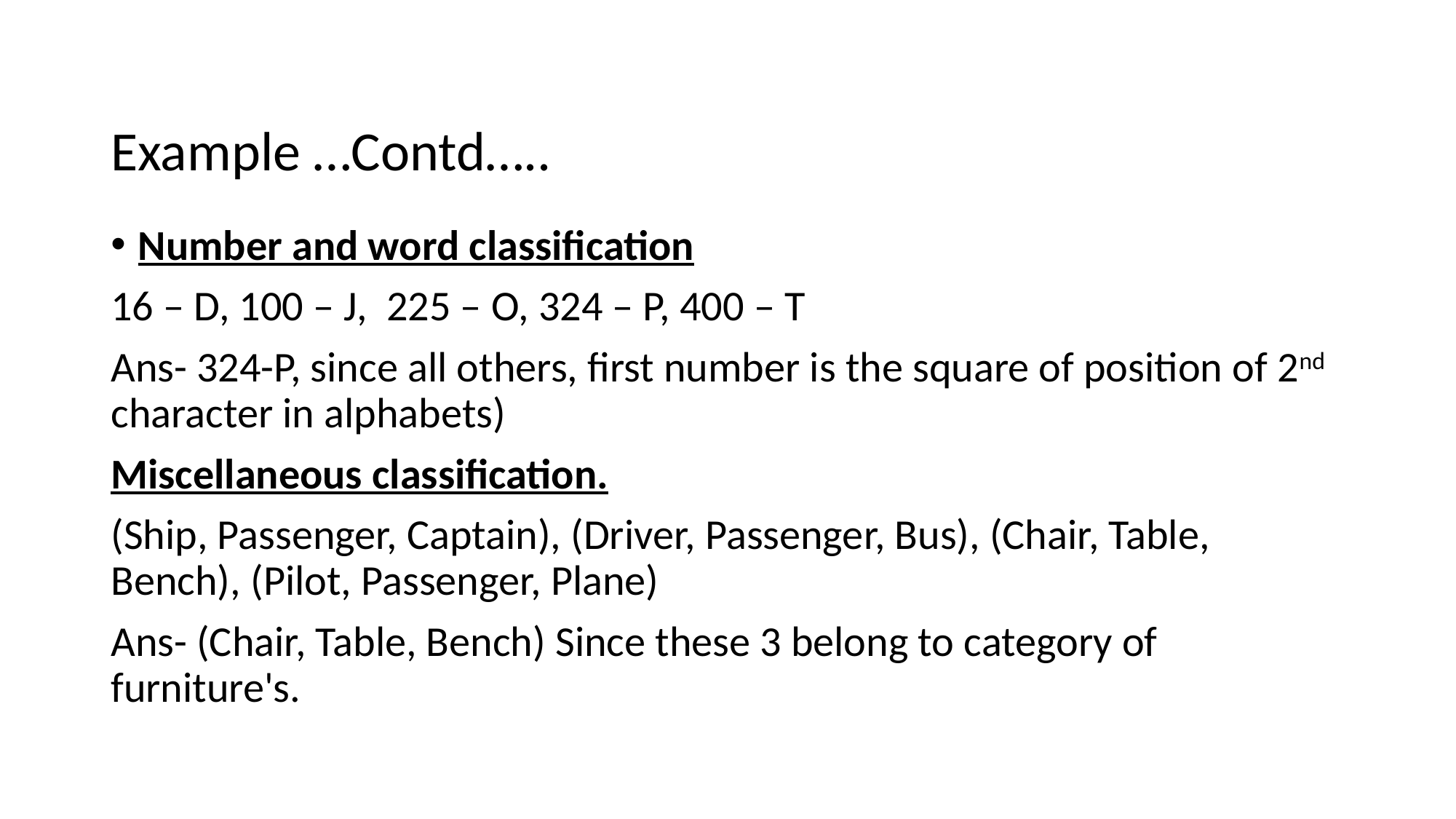

# Example …Contd…..
Number and word classification
16 – D, 100 – J,  225 – O, 324 – P, 400 – T
Ans- 324-P, since all others, first number is the square of position of 2nd character in alphabets)
Miscellaneous classification.
(Ship, Passenger, Captain), (Driver, Passenger, Bus), (Chair, Table, Bench), (Pilot, Passenger, Plane)
Ans- (Chair, Table, Bench) Since these 3 belong to category of furniture's.